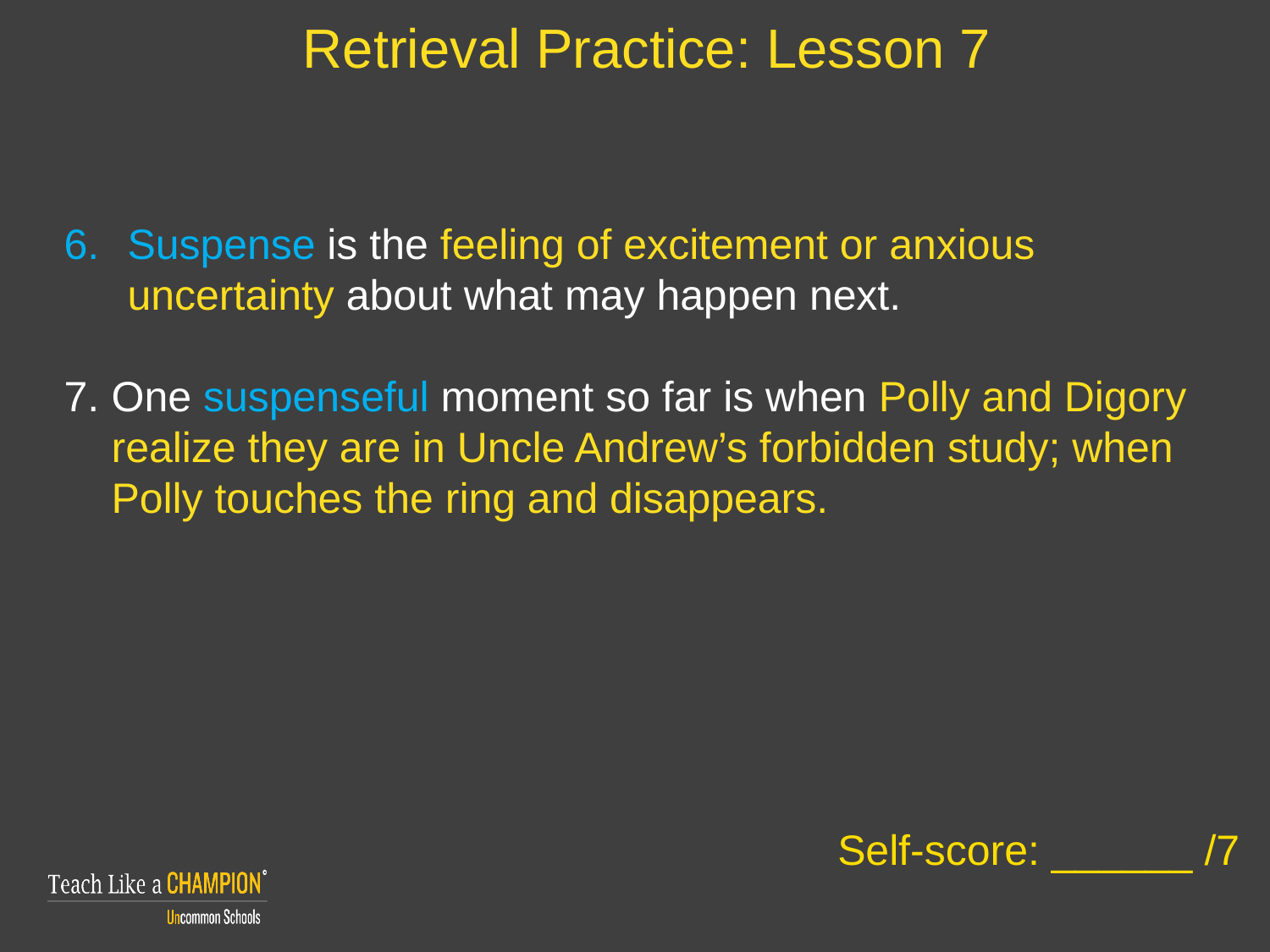

Retrieval Practice: Lesson 7

Suspense is the feeling of excitement or anxious uncertainty about what may happen next.

One suspenseful moment so far is when Polly and Digory realize they are in Uncle Andrew’s forbidden study; when Polly touches the ring and disappears.

Self-score: ______ /7